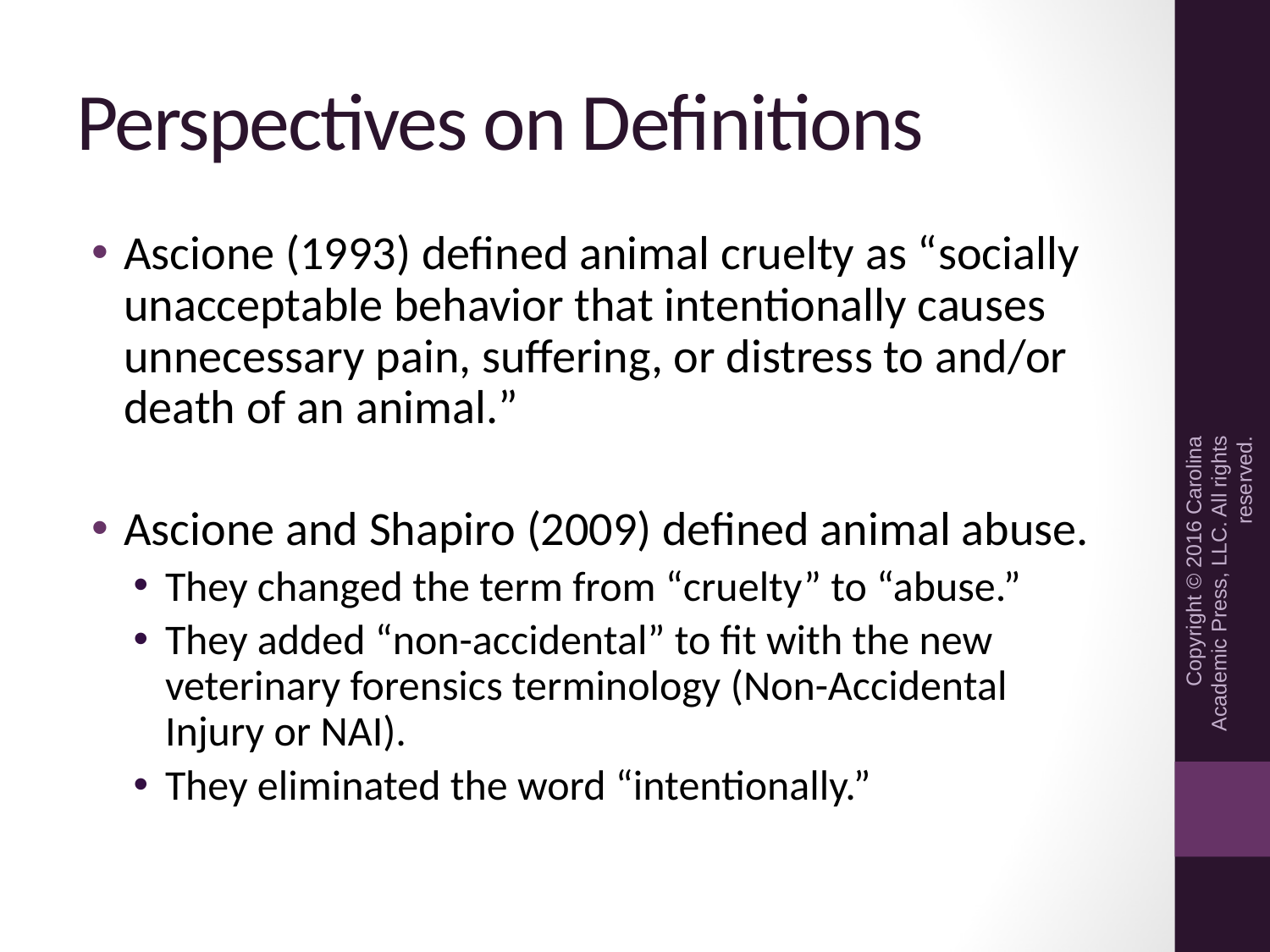

# Perspectives on Definitions
Ascione (1993) defined animal cruelty as “socially unacceptable behavior that intentionally causes unnecessary pain, suffering, or distress to and/or death of an animal.”

Ascione and Shapiro (2009) defined animal abuse.
They changed the term from “cruelty” to “abuse.”
They added “non-accidental” to fit with the new veterinary forensics terminology (Non-Accidental Injury or NAI).
They eliminated the word “intentionally.”

Copyright © 2016 Carolina Academic Press, LLC. All rights reserved.